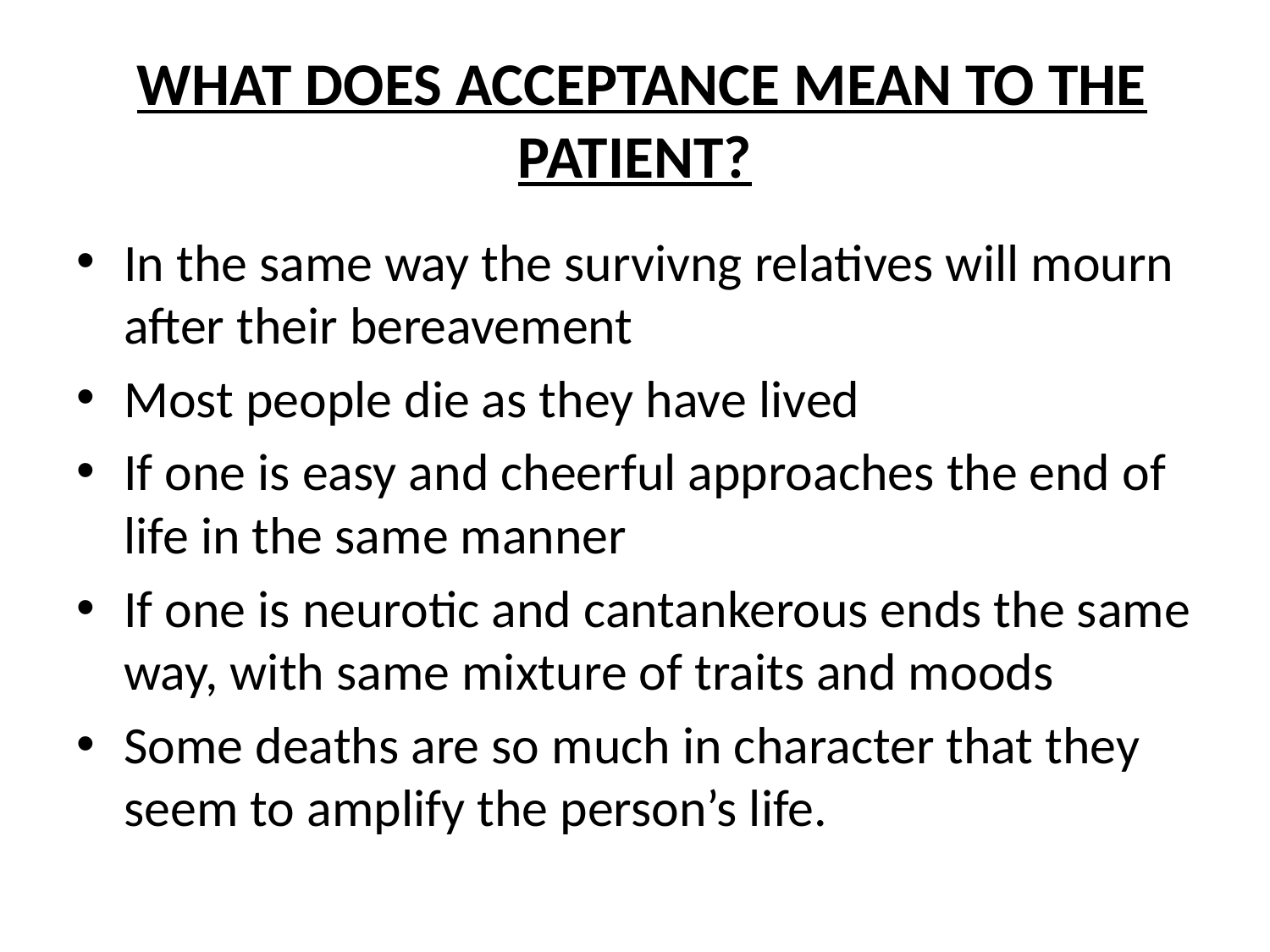

# WHAT DOES ACCEPTANCE MEAN TO THE PATIENT?
In the same way the survivng relatives will mourn after their bereavement
Most people die as they have lived
If one is easy and cheerful approaches the end of life in the same manner
If one is neurotic and cantankerous ends the same way, with same mixture of traits and moods
Some deaths are so much in character that they seem to amplify the person’s life.